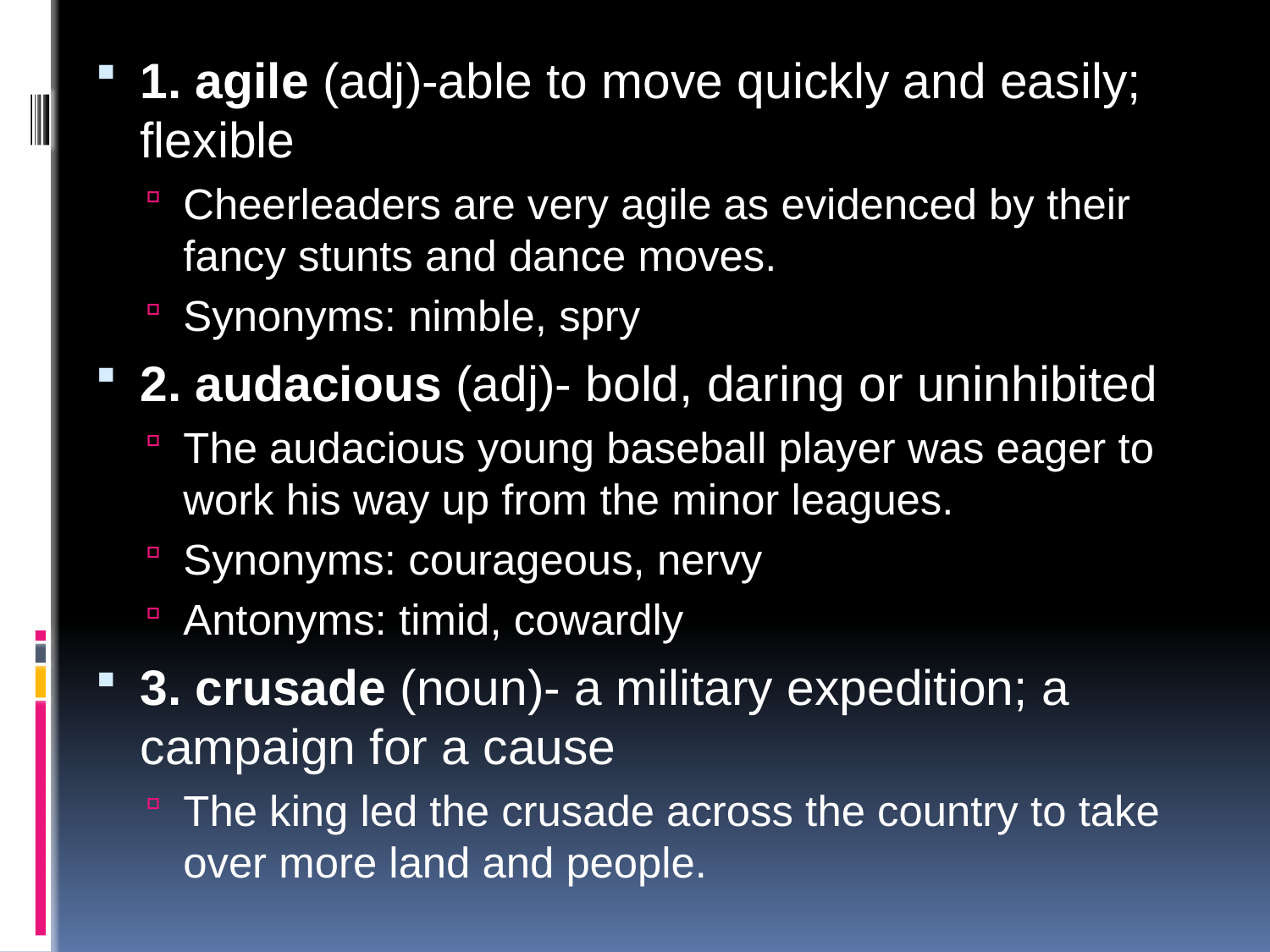

1. agile (adj)-able to move quickly and easily; flexible
Cheerleaders are very agile as evidenced by their fancy stunts and dance moves.
Synonyms: nimble, spry
2. audacious (adj)- bold, daring or uninhibited
The audacious young baseball player was eager to work his way up from the minor leagues.
Synonyms: courageous, nervy
Antonyms: timid, cowardly
3. crusade (noun)- a military expedition; a campaign for a cause
The king led the crusade across the country to take over more land and people.